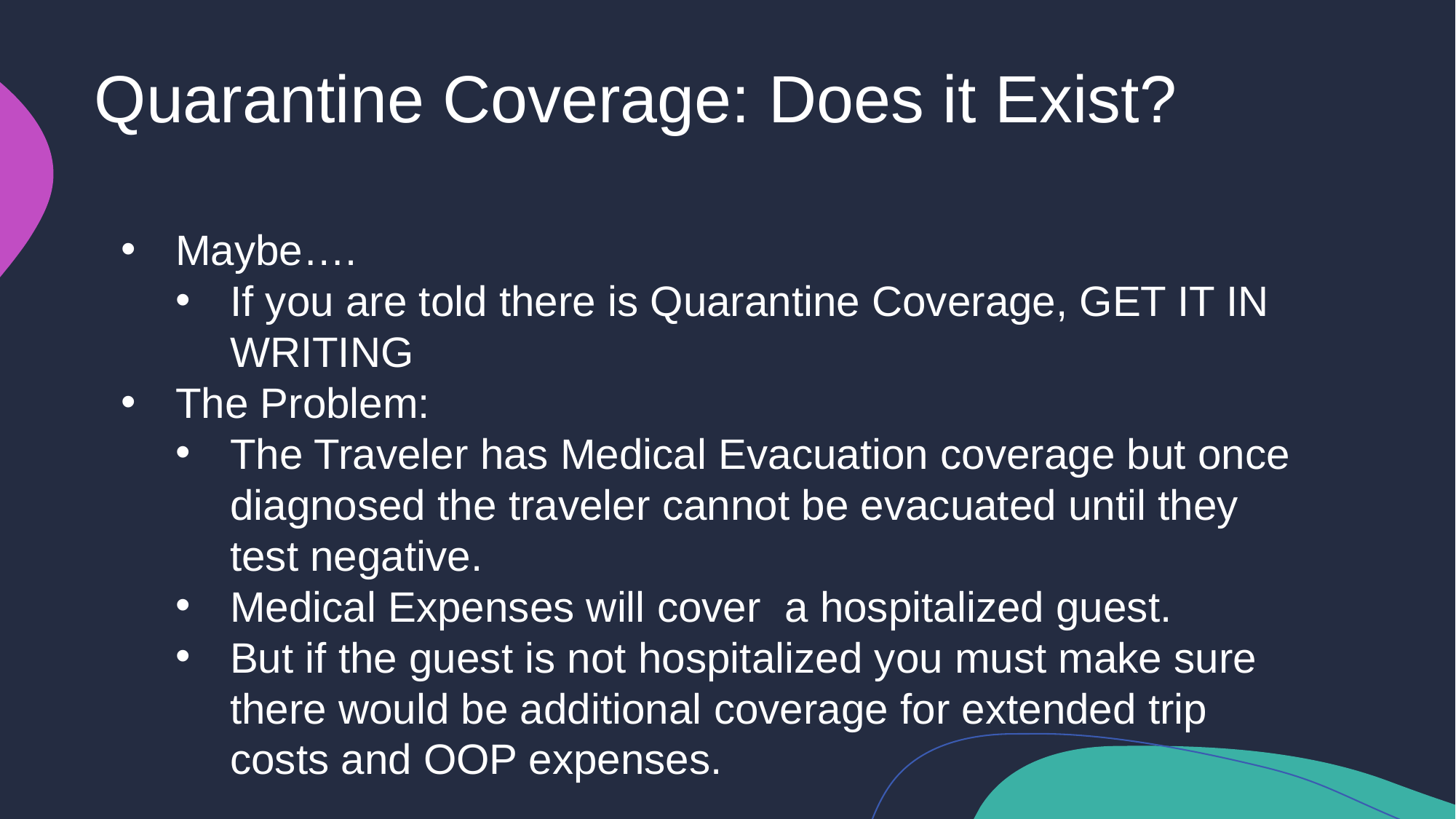

# Quarantine Coverage: Does it Exist?
Maybe….
If you are told there is Quarantine Coverage, GET IT IN WRITING
The Problem:
The Traveler has Medical Evacuation coverage but once diagnosed the traveler cannot be evacuated until they test negative.
Medical Expenses will cover  a hospitalized guest.
But if the guest is not hospitalized you must make sure there would be additional coverage for extended trip costs and OOP expenses.